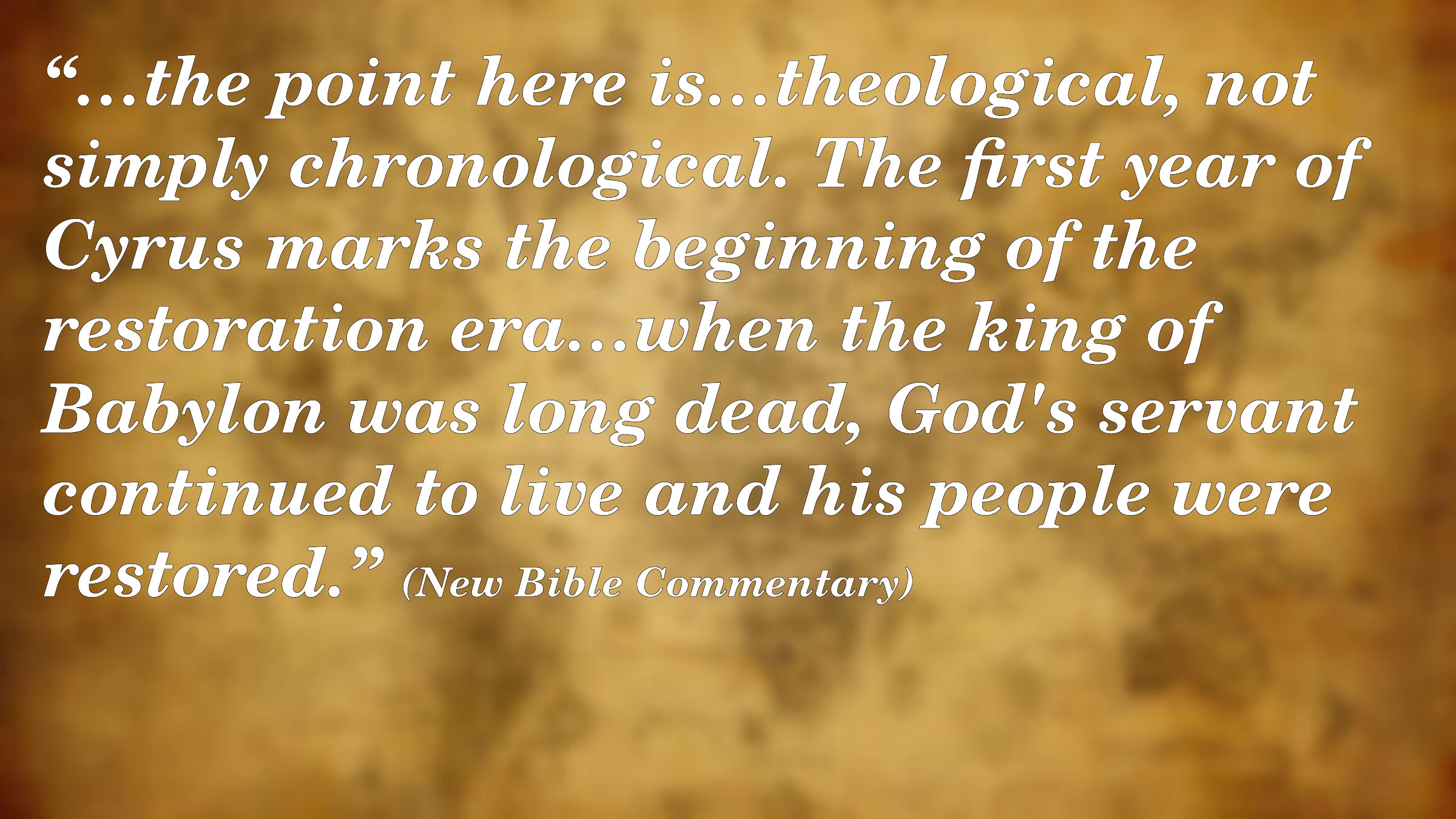

“…the point here is…theological, not simply chronological. The first year of Cyrus marks the beginning of the restoration era…when the king of Babylon was long dead, God's servant continued to live and his people were restored.” (New Bible Commentary)